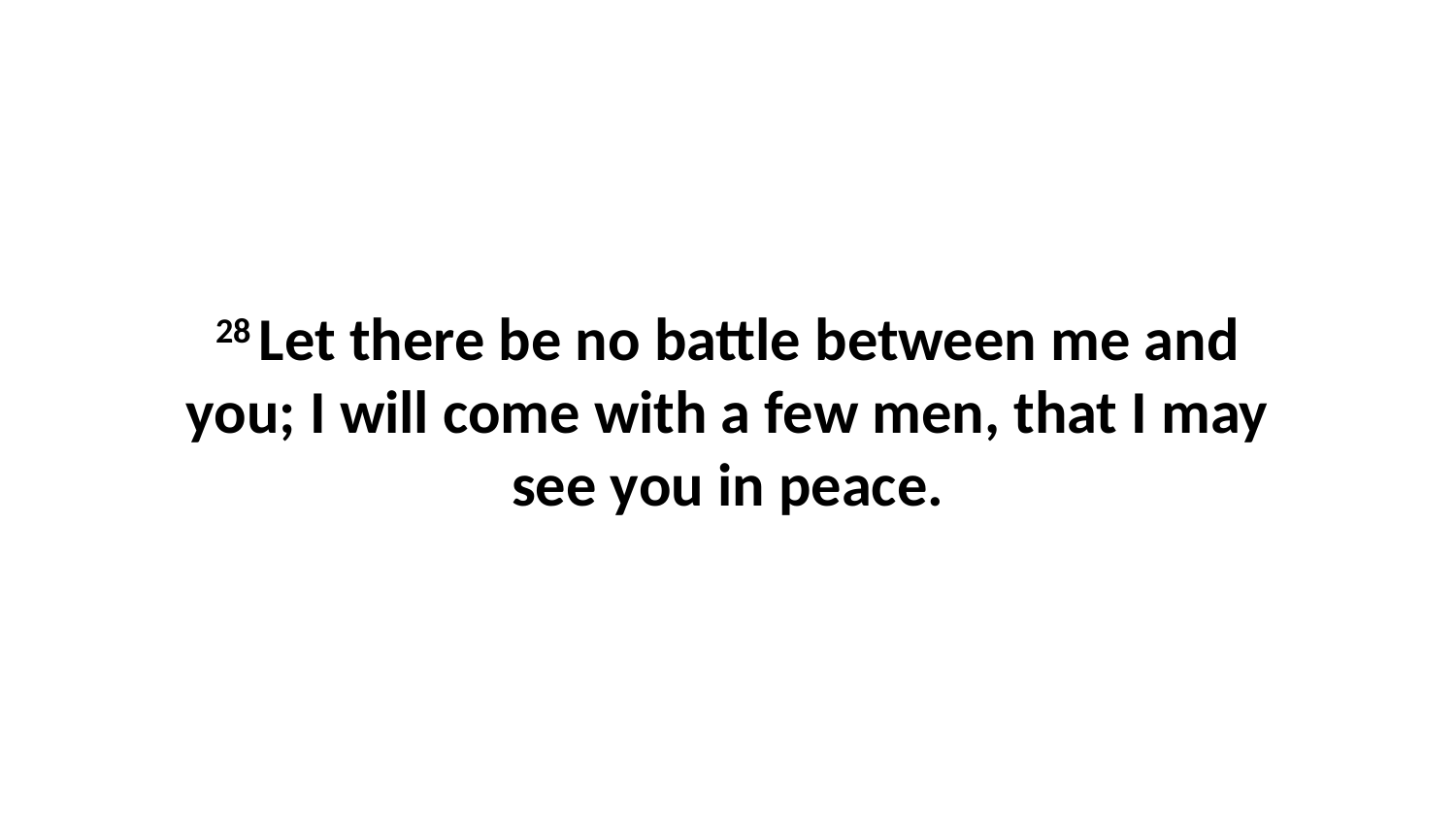

28 Let there be no battle between me and you; I will come with a few men, that I may see you in peace.